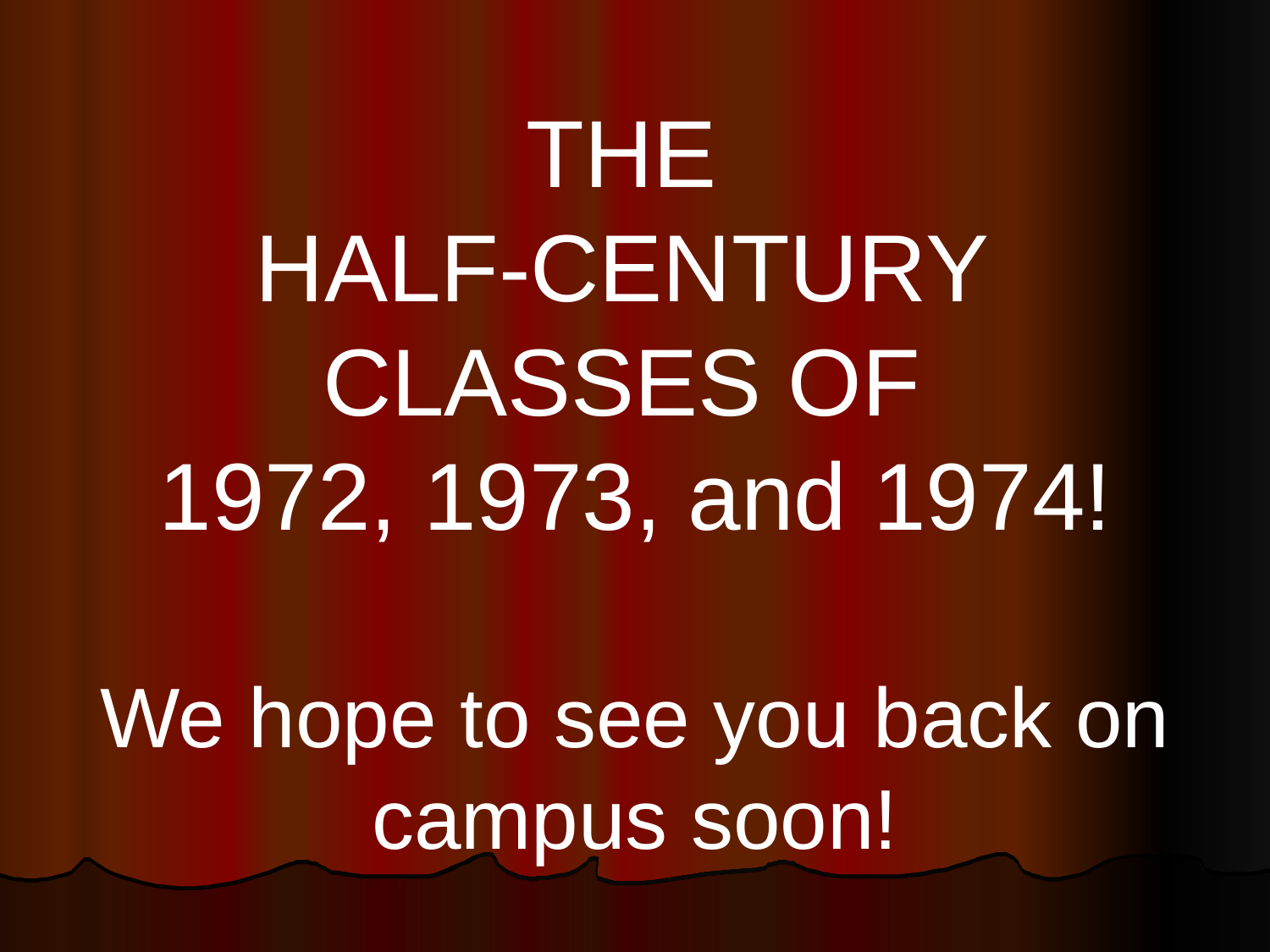

# THE HALF-CENTURY CLASSES OF 1972, 1973, and 1974! We hope to see you back on campus soon!